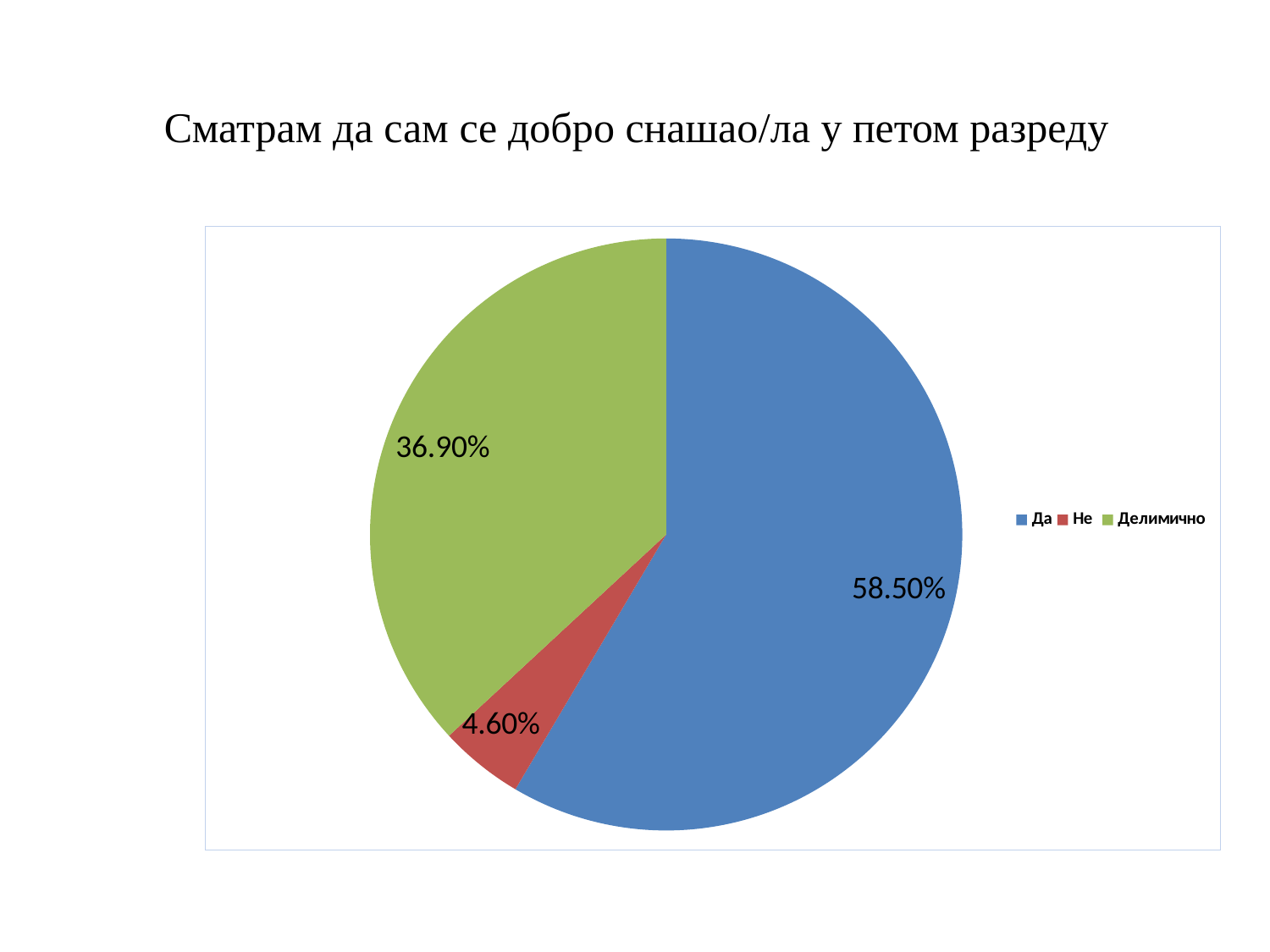

# Сматрам да сам се добро снашао/ла у петом разреду

### Chart

| Category |  |
|---|---|
| Да | 0.585 |
| Не  | 0.046 |
| Делимично | 0.36900000000000027 |